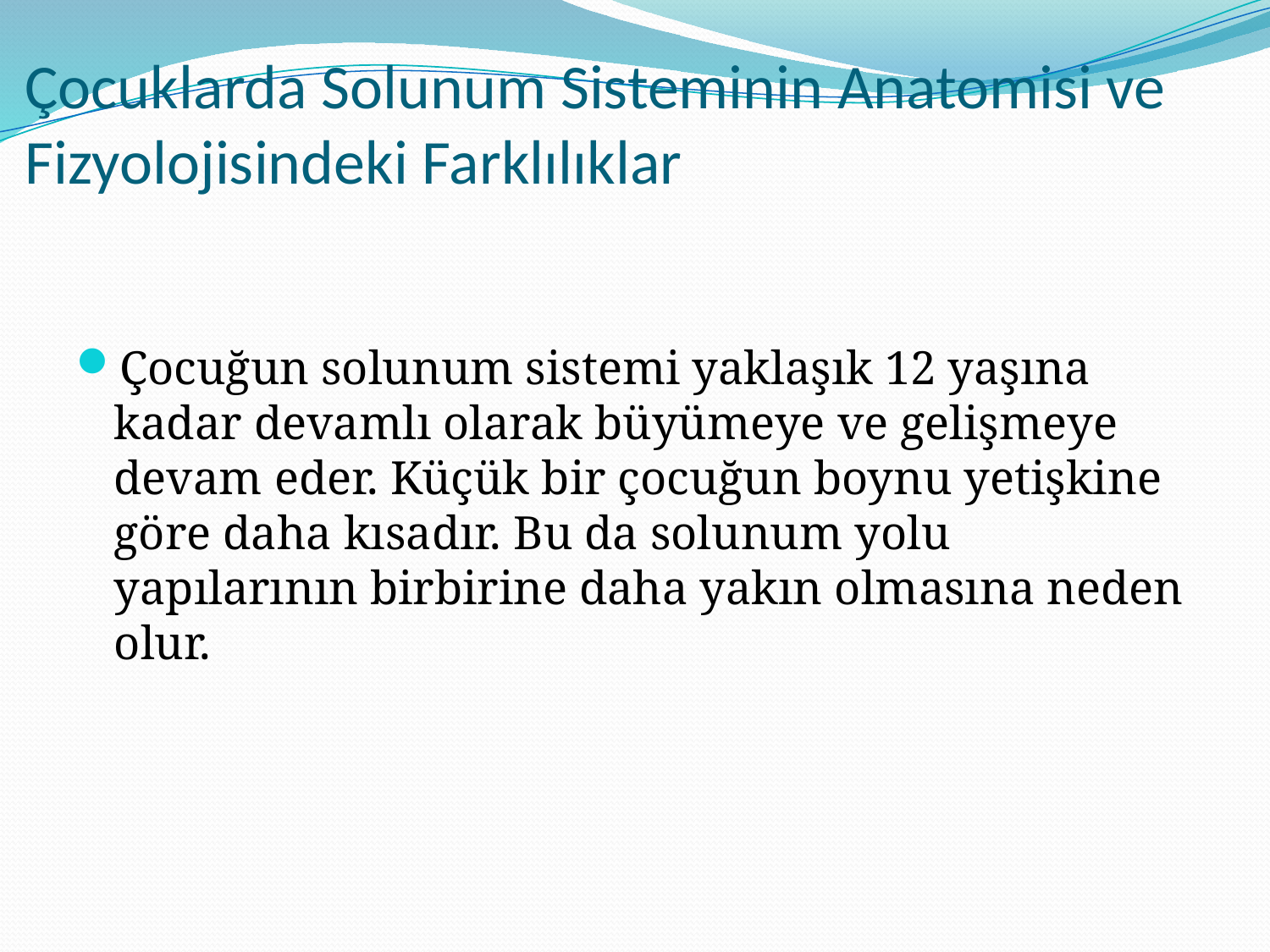

# Çocuklarda Solunum Sisteminin Anatomisi ve Fizyolojisindeki Farklılıklar

Çocuğun solunum sistemi yaklaşık 12 yaşına kadar devamlı olarak büyümeye ve gelişmeye devam eder. Küçük bir çocuğun boynu yetişkine göre daha kısadır. Bu da solunum yolu yapılarının birbirine daha yakın olmasına neden olur.